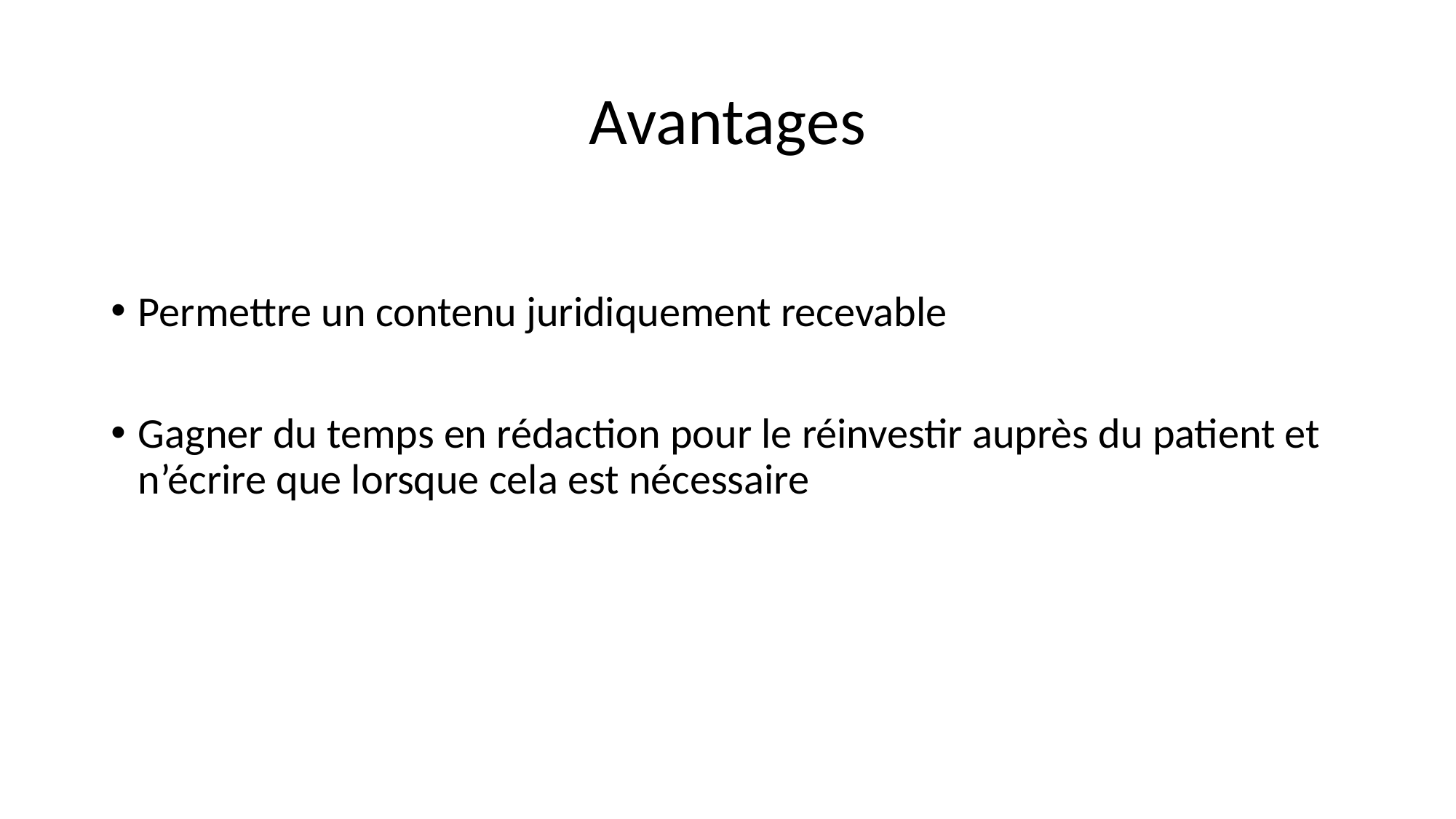

# Avantages

Permettre un contenu juridiquement recevable

Gagner du temps en rédaction pour le réinvestir auprès du patient et n’écrire que lorsque cela est nécessaire